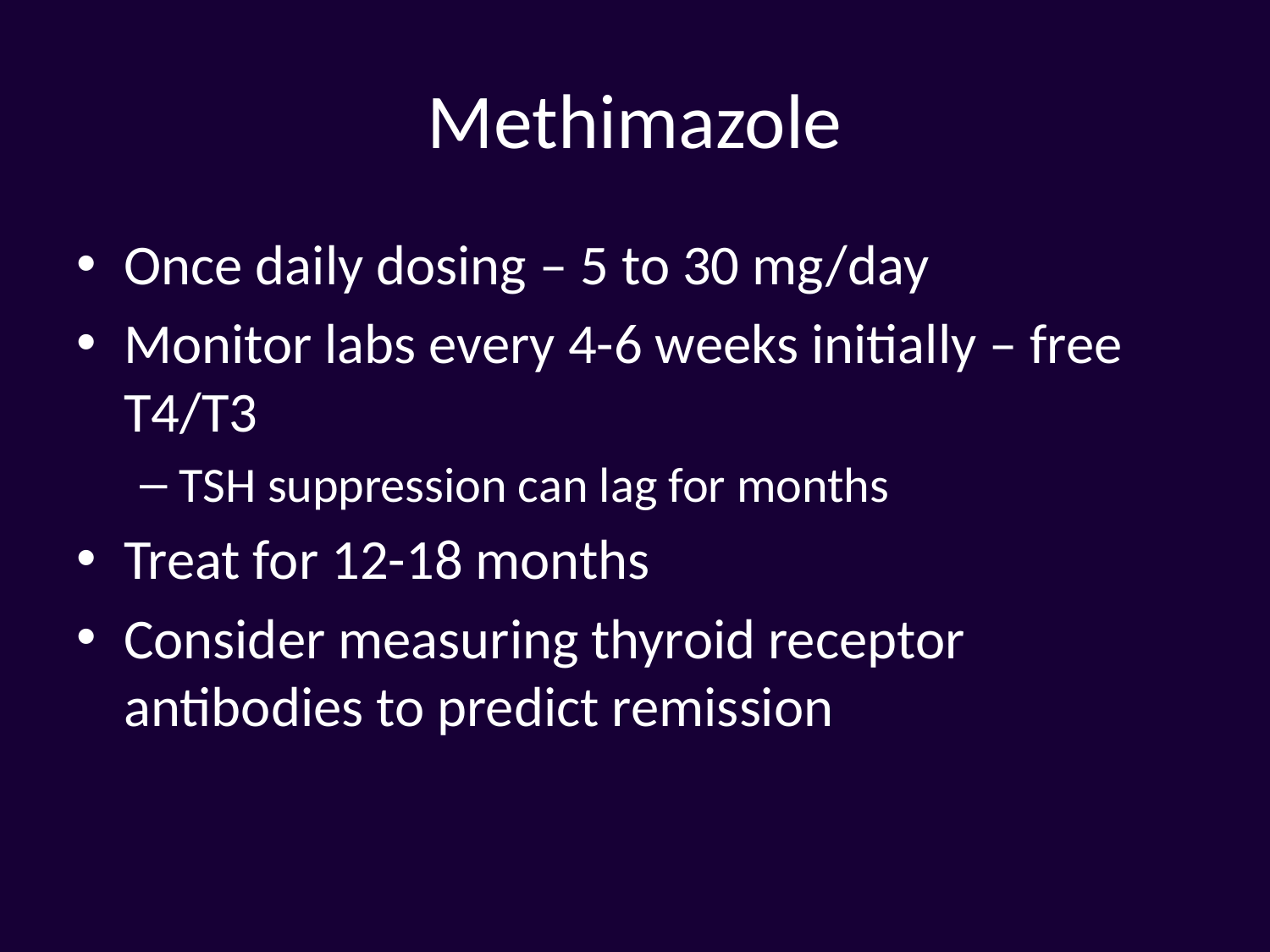

# Methimazole
Once daily dosing – 5 to 30 mg/day
Monitor labs every 4-6 weeks initially – free T4/T3
TSH suppression can lag for months
Treat for 12-18 months
Consider measuring thyroid receptor antibodies to predict remission